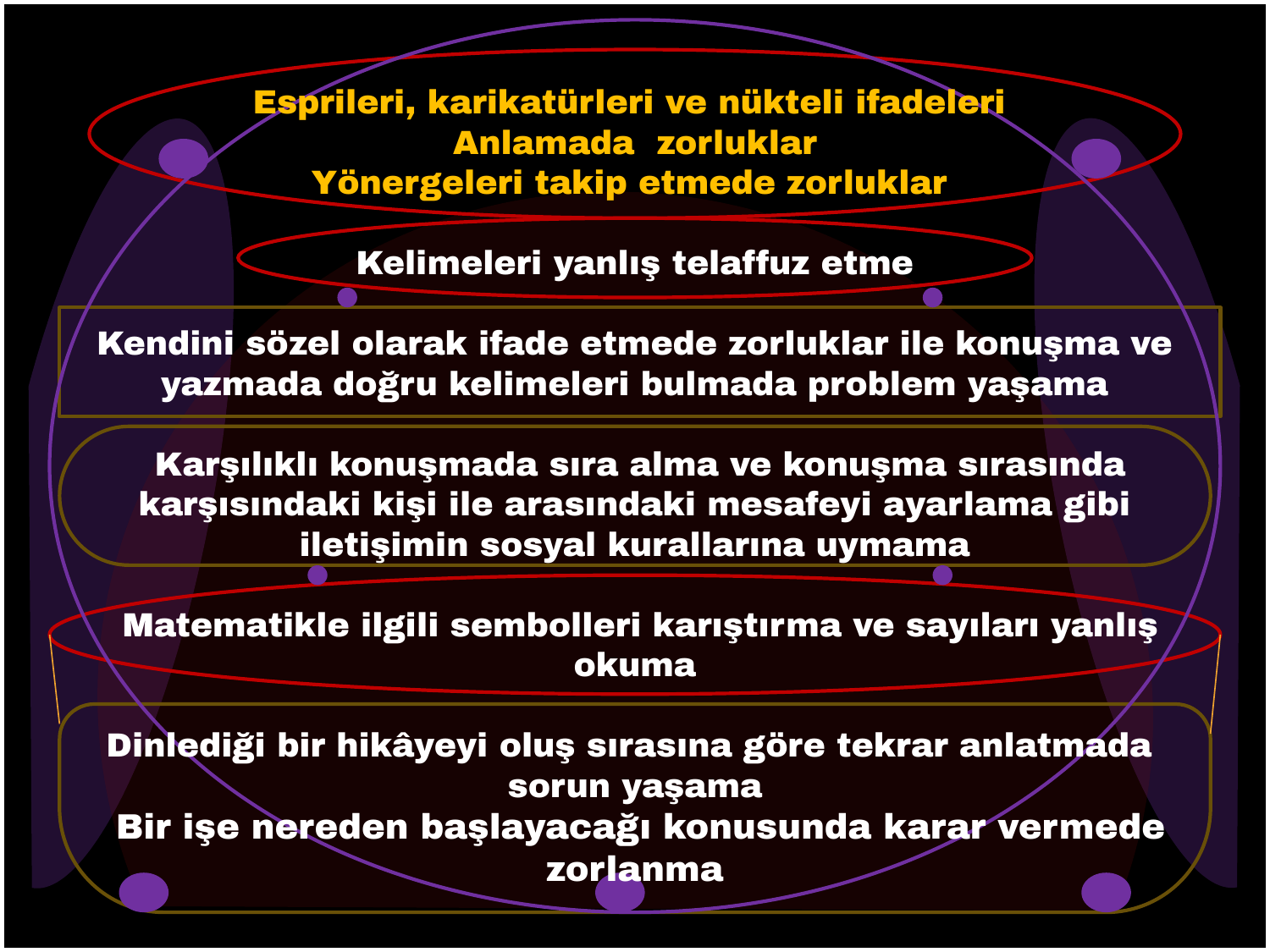

Esprileri, karikatürleri ve nükteli ifadeleri
Anlamada  zorluklar
Yönergeleri takip etmede zorluklar

Kelimeleri yanlış telaffuz etme

Kendini sözel olarak ifade etmede zorluklar ile konuşma ve yazmada doğru kelimeleri bulmada problem yaşama

 Karşılıklı konuşmada sıra alma ve konuşma sırasında karşısındaki kişi ile arasındaki mesafeyi ayarlama gibi iletişimin sosyal kurallarına uymama

 Matematikle ilgili sembolleri karıştırma ve sayıları yanlış okuma

  Dinlediği bir hikâyeyi oluş sırasına göre tekrar anlatmada    sorun yaşama
 Bir işe nereden başlayacağı konusunda karar vermede zorlanma